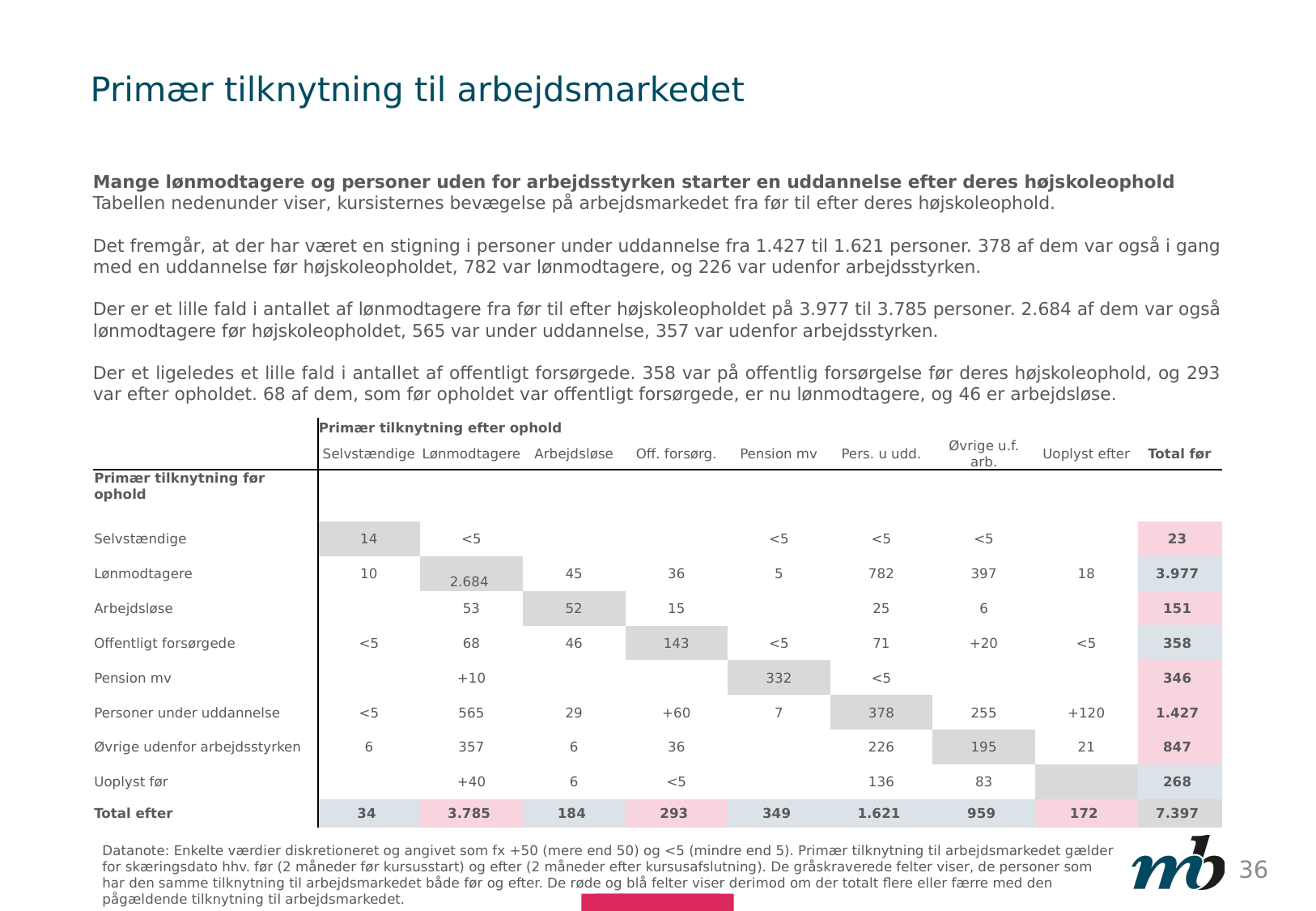

# Primær tilknytning til arbejdsmarkedet
Mange lønmodtagere og personer uden for arbejdsstyrken starter en uddannelse efter deres højskoleophold
Tabellen nedenunder viser, kursisternes bevægelse på arbejdsmarkedet fra før til efter deres højskoleophold.

Det fremgår, at der har været en stigning i personer under uddannelse fra 1.427 til 1.621 personer. 378 af dem var også i gang med en uddannelse før højskoleopholdet, 782 var lønmodtagere, og 226 var udenfor arbejdsstyrken.

Der er et lille fald i antallet af lønmodtagere fra før til efter højskoleopholdet på 3.977 til 3.785 personer. 2.684 af dem var også lønmodtagere før højskoleopholdet, 565 var under uddannelse, 357 var udenfor arbejdsstyrken.

Der et ligeledes et lille fald i antallet af offentligt forsørgede. 358 var på offentlig forsørgelse før deres højskoleophold, og 293 var efter opholdet. 68 af dem, som før opholdet var offentligt forsørgede, er nu lønmodtagere, og 46 er arbejdsløse.

|  | Primær tilknytning efter ophold |  |  |  |  |  |  |  |  |
| --- | --- | --- | --- | --- | --- | --- | --- | --- | --- |
|  | Selvstændige | Lønmodtagere | Arbejdsløse | Off. forsørg. | Pension mv | Pers. u udd. | Øvrige u.f. arb. | Uoplyst efter | Total før |
| Primær tilknytning før ophold |  |  |  |  |  |  |  |  |  |
|  |  |  |  |  |  |  |  |  |  |
| Selvstændige | 14 | <5 |  |  | <5 | <5 | <5 |  | 23 |
| Lønmodtagere | 10 | 2.684 | 45 | 36 | 5 | 782 | 397 | 18 | 3.977 |
| Arbejdsløse |  | 53 | 52 | 15 |  | 25 | 6 |  | 151 |
| Offentligt forsørgede | <5 | 68 | 46 | 143 | <5 | 71 | +20 | <5 | 358 |
| Pension mv |  | +10 |  |  | 332 | <5 |  |  | 346 |
| Personer under uddannelse | <5 | 565 | 29 | +60 | 7 | 378 | 255 | +120 | 1.427 |
| Øvrige udenfor arbejdsstyrken | 6 | 357 | 6 | 36 |  | 226 | 195 | 21 | 847 |
| Uoplyst før |  | +40 | 6 | <5 |  | 136 | 83 |  | 268 |
| Total efter | 34 | 3.785 | 184 | 293 | 349 | 1.621 | 959 | 172 | 7.397 |
Datanote: Enkelte værdier diskretioneret og angivet som fx +50 (mere end 50) og <5 (mindre end 5). Primær tilknytning til arbejdsmarkedet gælder for skæringsdato hhv. før (2 måneder før kursusstart) og efter (2 måneder efter kursusafslutning). De gråskraverede felter viser, de personer som har den samme tilknytning til arbejdsmarkedet både før og efter. De røde og blå felter viser derimod om der totalt flere eller færre med den pågældende tilknytning til arbejdsmarkedet.
36